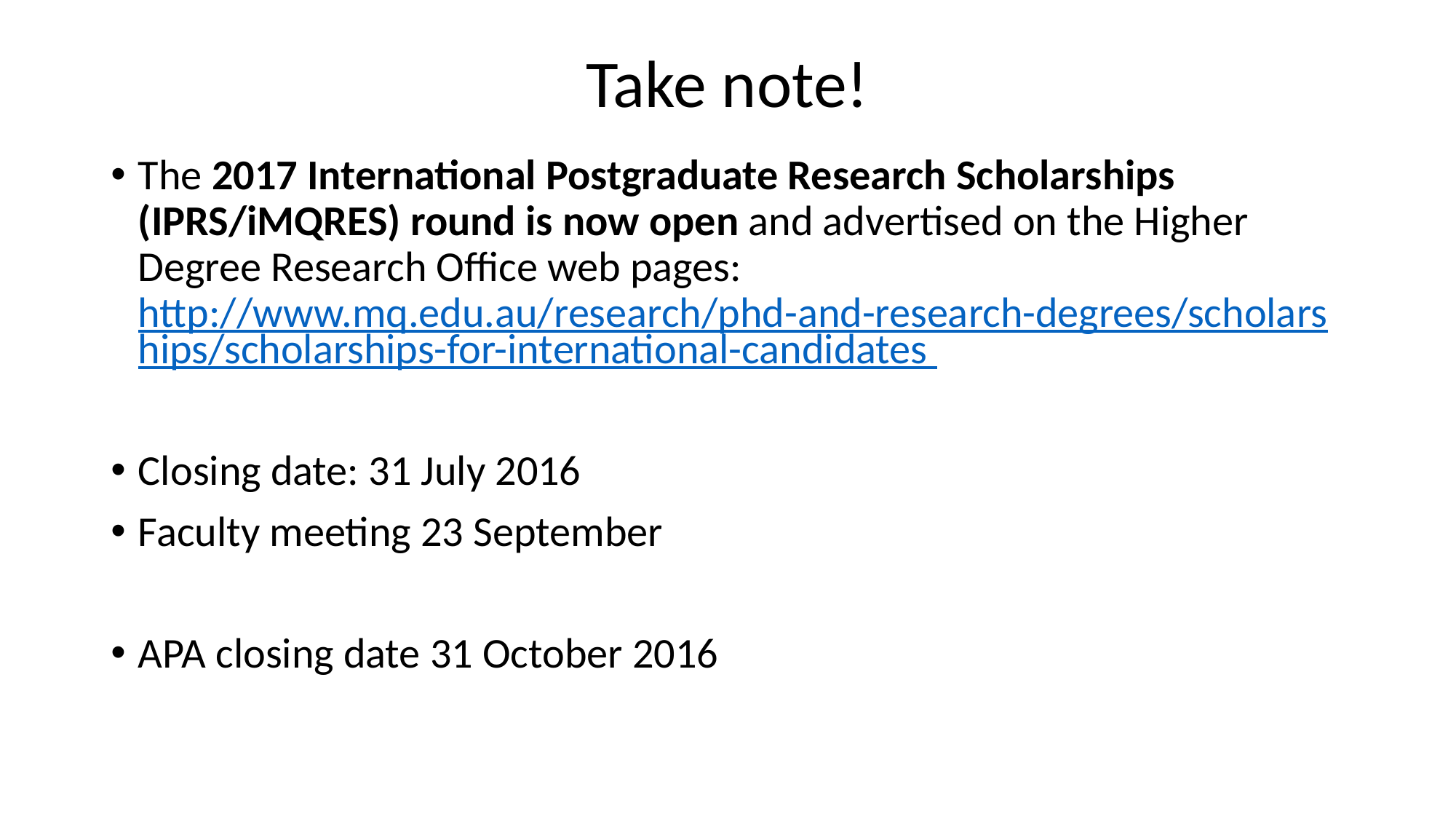

# Take note!
The 2017 International Postgraduate Research Scholarships (IPRS/iMQRES) round is now open and advertised on the Higher Degree Research Office web pages: http://www.mq.edu.au/research/phd-and-research-degrees/scholarships/scholarships-for-international-candidates

Closing date: 31 July 2016
Faculty meeting 23 September

APA closing date 31 October 2016